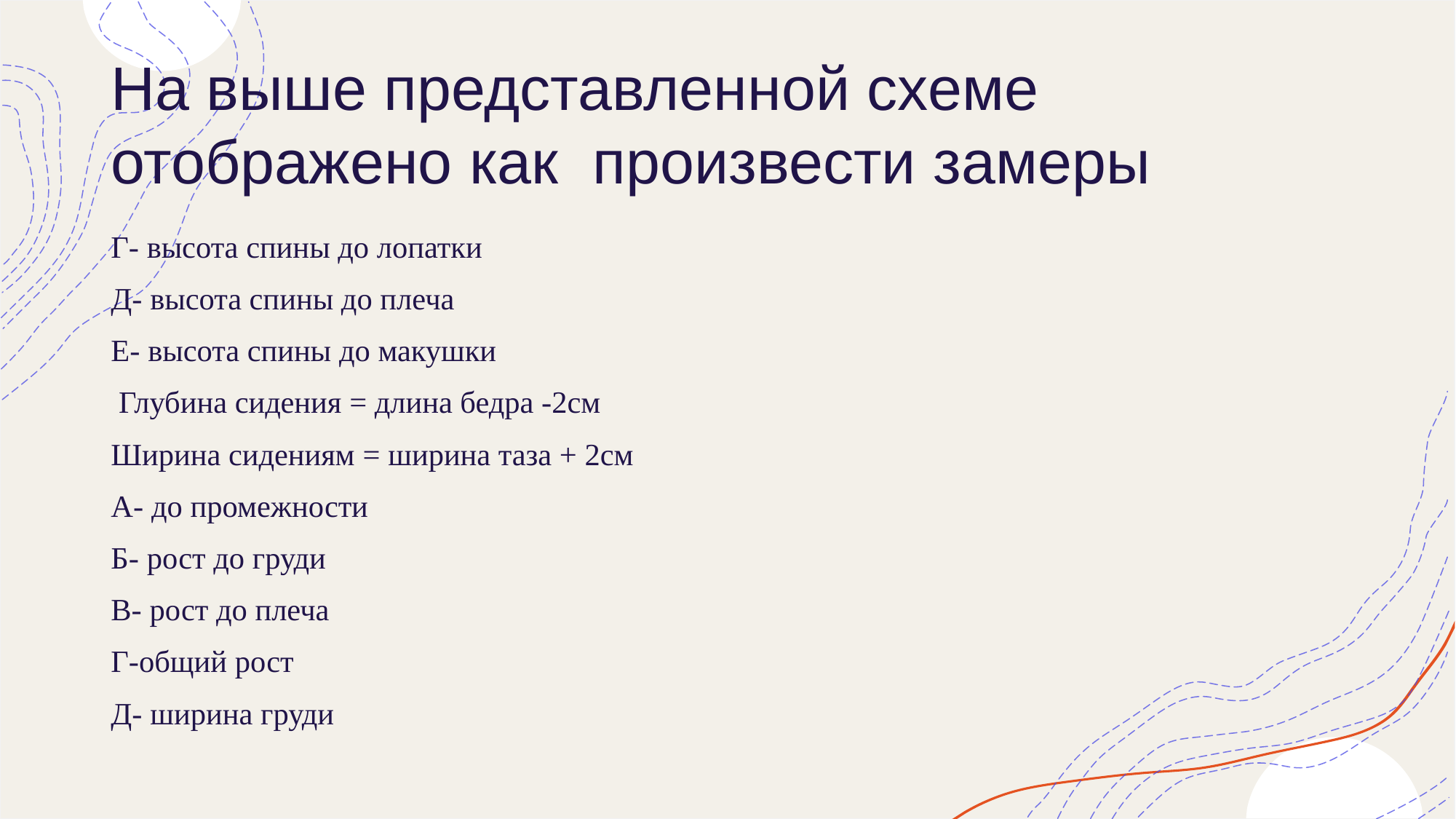

# На выше представленной схеме отображено как  произвести замеры
Г- высота спины до лопатки
Д- высота спины до плеча
Е- высота спины до макушки
 Глубина сидения = длина бедра -2см
Ширина сидениям = ширина таза + 2см
А- до промежности
Б- рост до груди
В- рост до плеча
Г-общий рост
Д- ширина груди